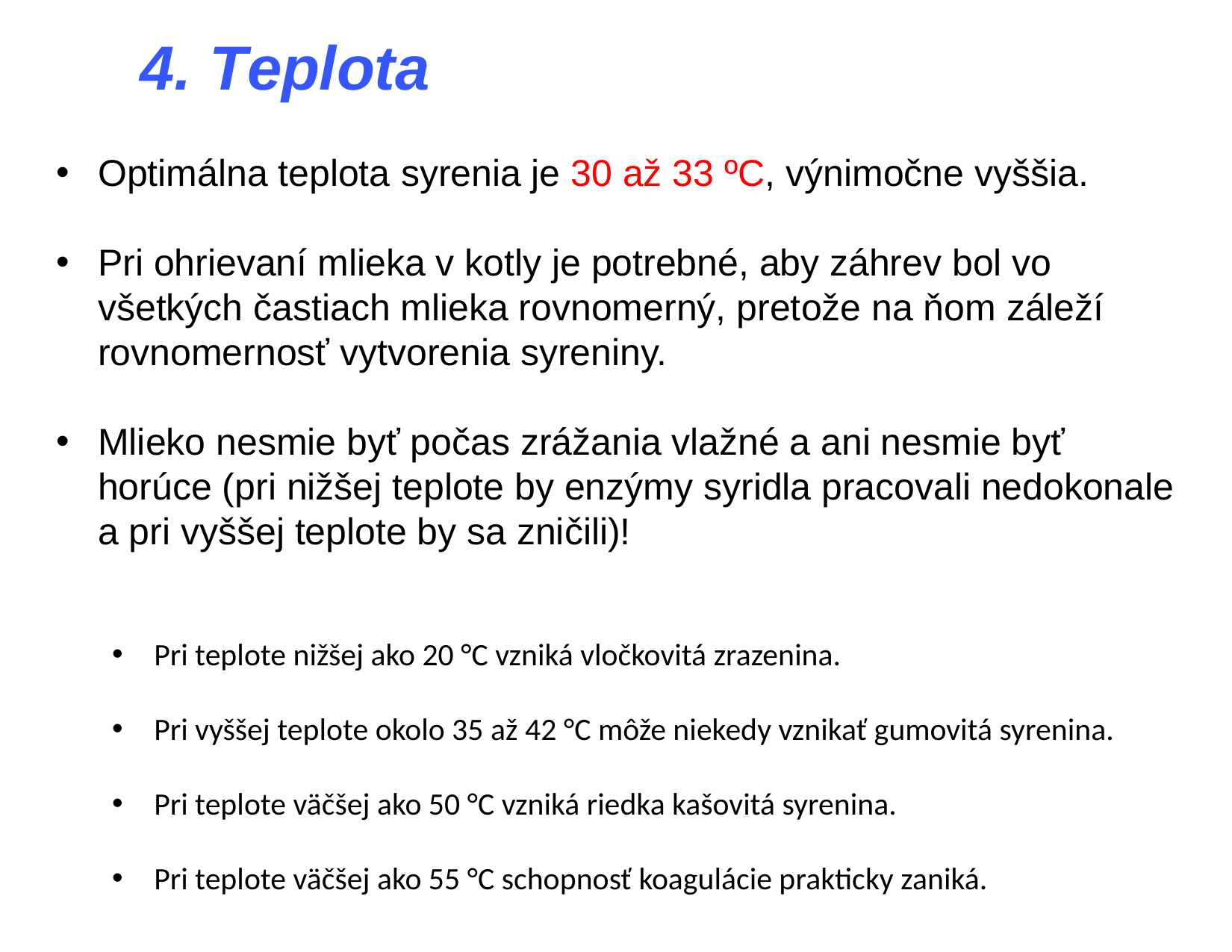

# 4. Teplota
Optimálna teplota syrenia je 30 až 33 ºC, výnimočne vyššia.

Pri ohrievaní mlieka v kotly je potrebné, aby záhrev bol vo všetkých častiach mlieka rovnomerný, pretože na ňom záleží rovnomernosť vytvorenia syreniny.

Mlieko nesmie byť počas zrážania vlažné a ani nesmie byť horúce (pri nižšej teplote by enzýmy syridla pracovali nedokonale a pri vyššej teplote by sa zničili)!

Pri teplote nižšej ako 20 °C vzniká vločkovitá zrazenina.
Pri vyššej teplote okolo 35 až 42 °C môže niekedy vznikať gumovitá syrenina.
Pri teplote väčšej ako 50 °C vzniká riedka kašovitá syrenina.
Pri teplote väčšej ako 55 °C schopnosť koagulácie prakticky zaniká.